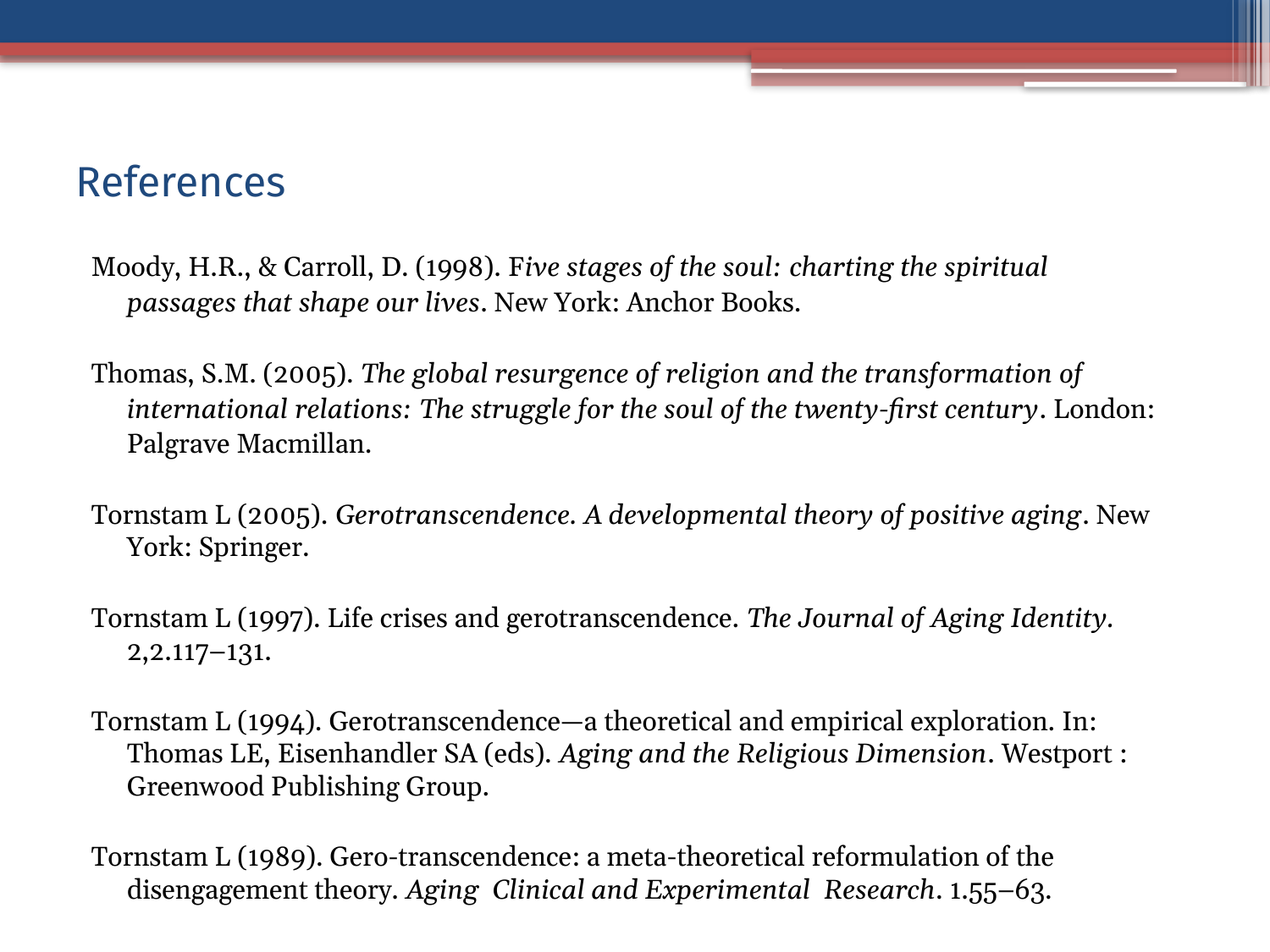

# References
Moody, H.R., & Carroll, D. (1998). Five stages of the soul: charting the spiritual
	passages that shape our lives. New York: Anchor Books.

Thomas, S.M. (2005). The global resurgence of religion and the transformation of
	international relations: The struggle for the soul of the twenty-first century. London:
	Palgrave Macmillan.

Tornstam L (2005). Gerotranscendence. A developmental theory of positive aging. New York: Springer.

Tornstam L (1997). Life crises and gerotranscendence. The Journal of Aging Identity. 2,2.117–131.

Tornstam L (1994). Gerotranscendence—a theoretical and empirical exploration. In: Thomas LE, Eisenhandler SA (eds). Aging and the Religious Dimension. Westport : Greenwood Publishing Group.

Tornstam L (1989). Gero-transcendence: a meta-theoretical reformulation of the disengagement theory. Aging  Clinical and Experimental  Research. 1.55–63.